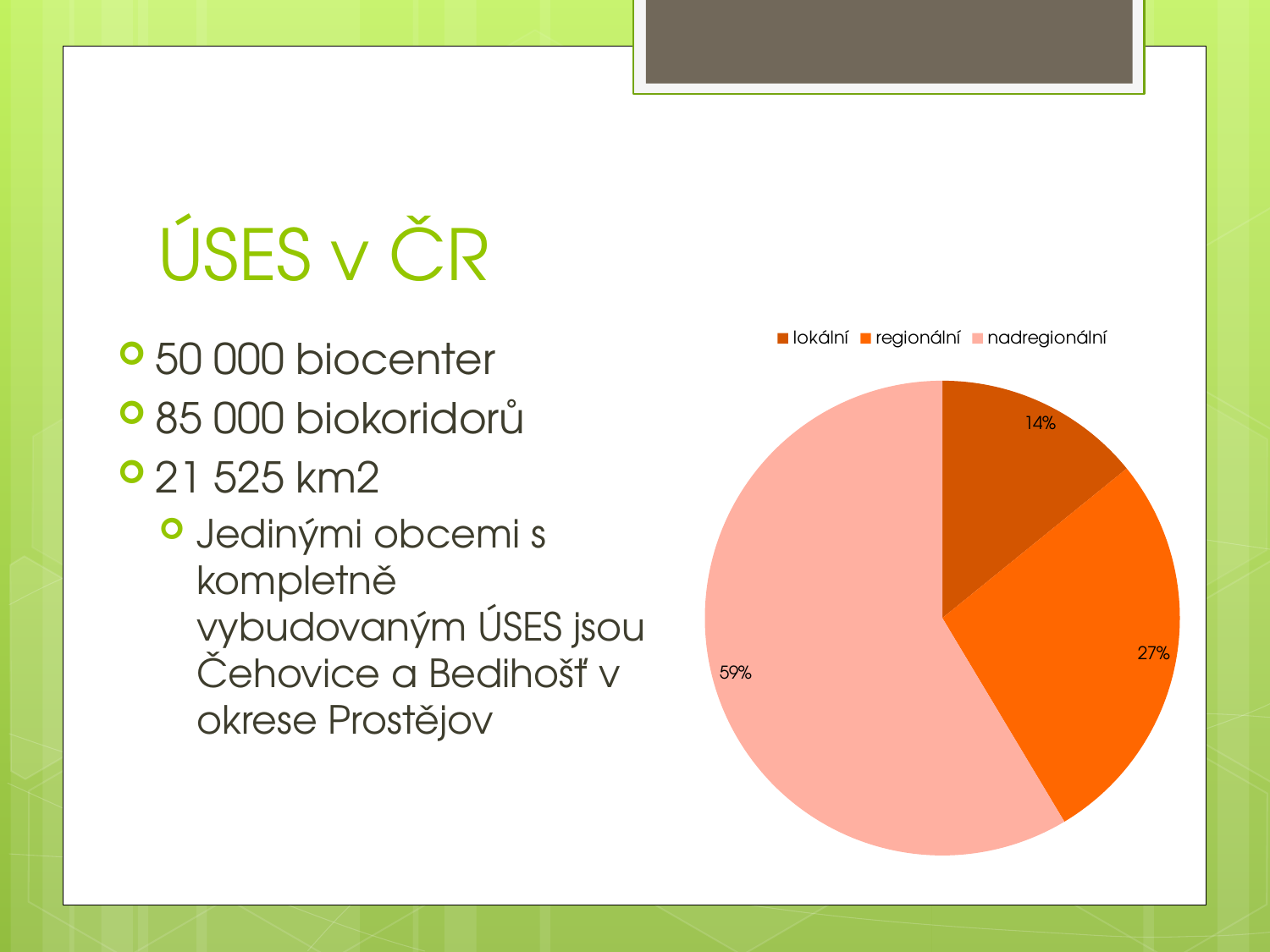

# ÚSES v ČR

### Chart

| Category |  |
|---|---|
| lokální | 3046.0 |
| regionální | 5867.0 |
| nadregionální | 12612.0 |
50 000 biocenter
85 000 biokoridorů
21 525 km2
Jedinými obcemi s kompletně vybudovaným ÚSES jsou Čehovice a Bedihošť v okrese Prostějov